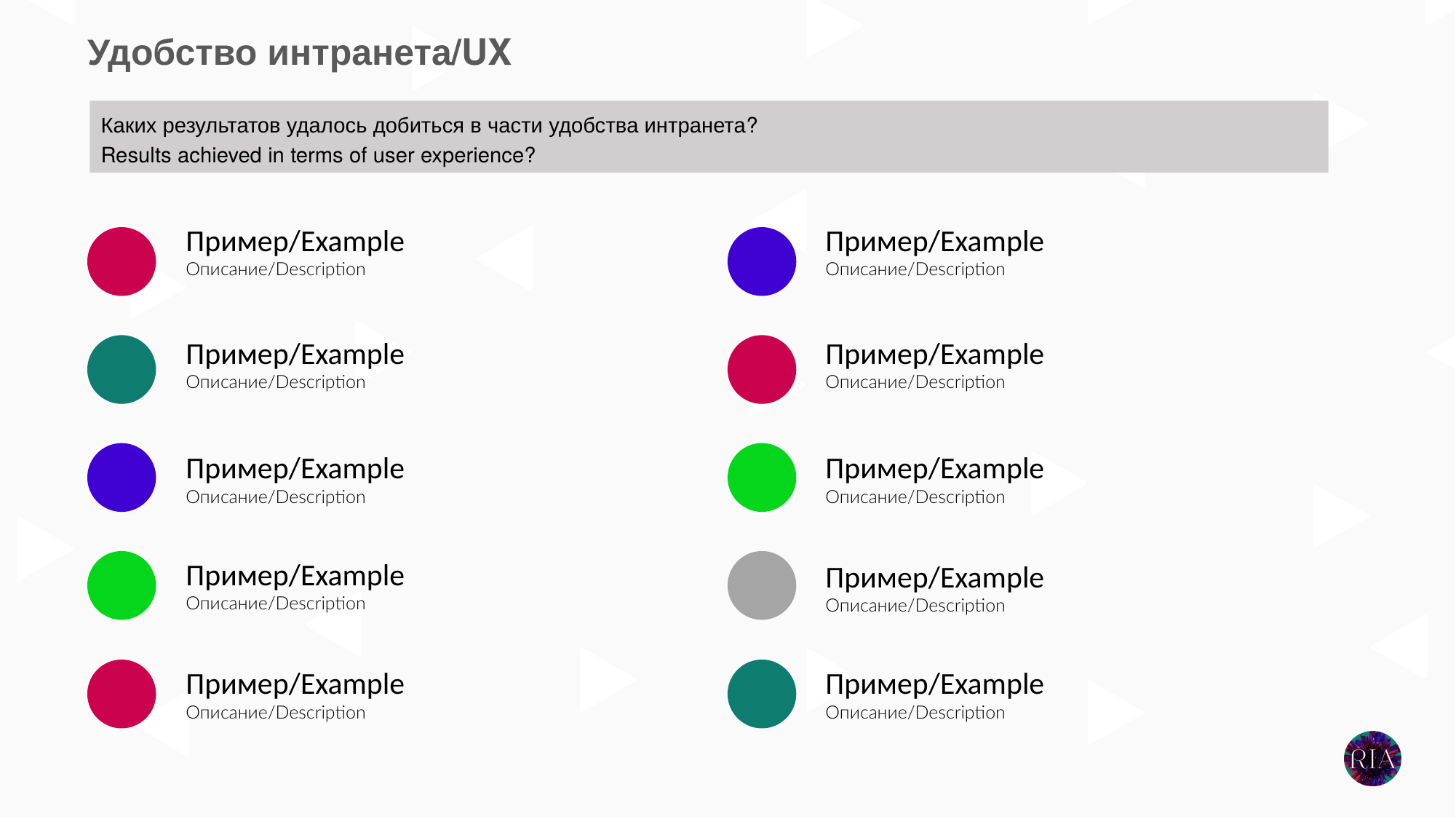

Удобство интранета/UX
Каких результатов удалось добиться в части удобства интранета?
Results achieved in terms of user experience?
Пример/Example
Описание/Description
Пример/Example
Описание/Description

Пример/Example
Описание/Description
Пример/Example
Описание/Description

Пример/Example
Описание/Description

Пример/Example
Описание/Description
Пример/Example
Описание/Description

Пример/Example
Описание/Description
Пример/Example
Описание/Description
Пример/Example
Описание/Description